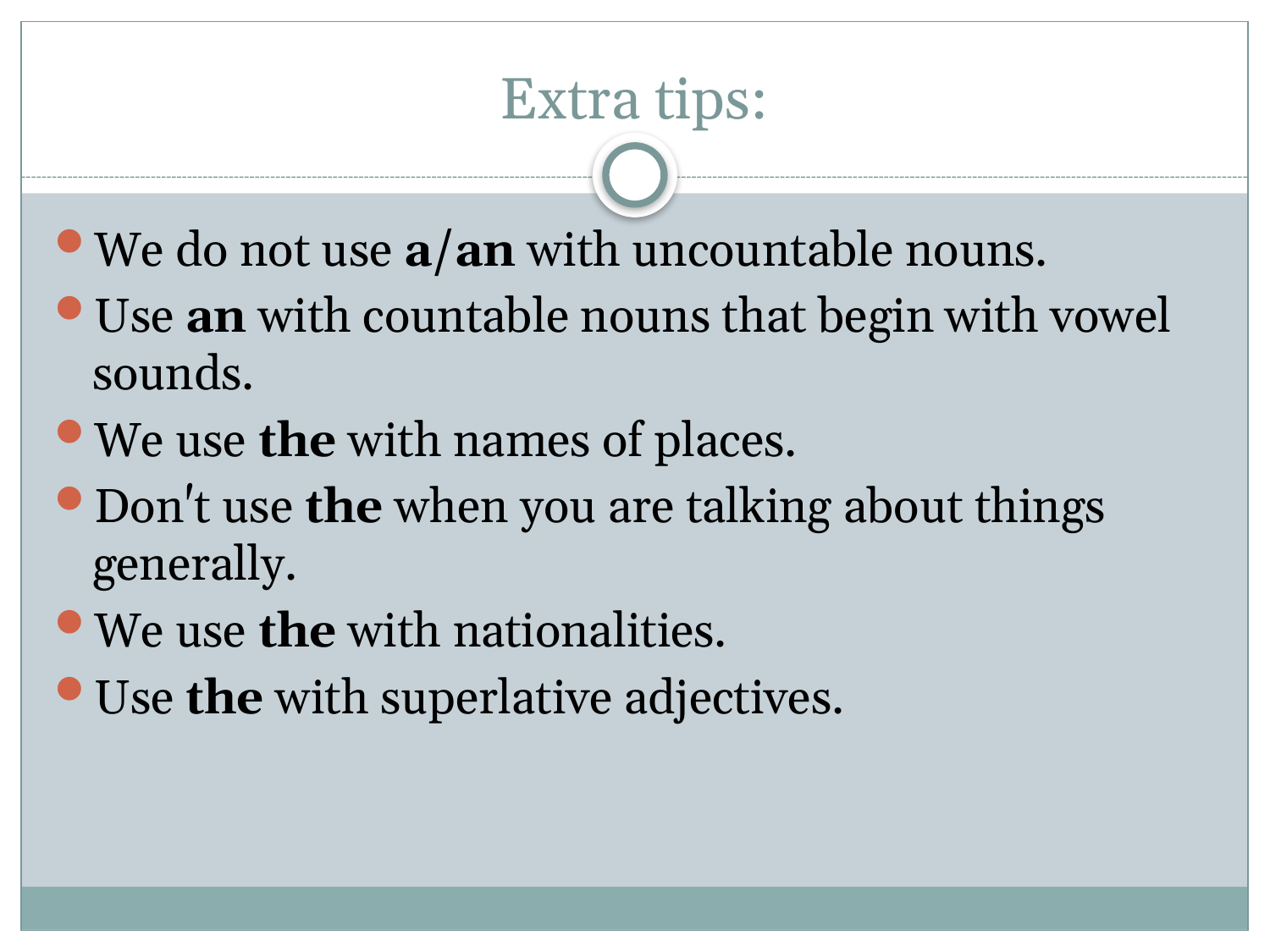

# Extra tips:
We do not use a/an with uncountable nouns.
Use an with countable nouns that begin with vowel sounds.
We use the with names of places.
Don't use the when you are talking about things generally.
We use the with nationalities.
Use the with superlative adjectives.